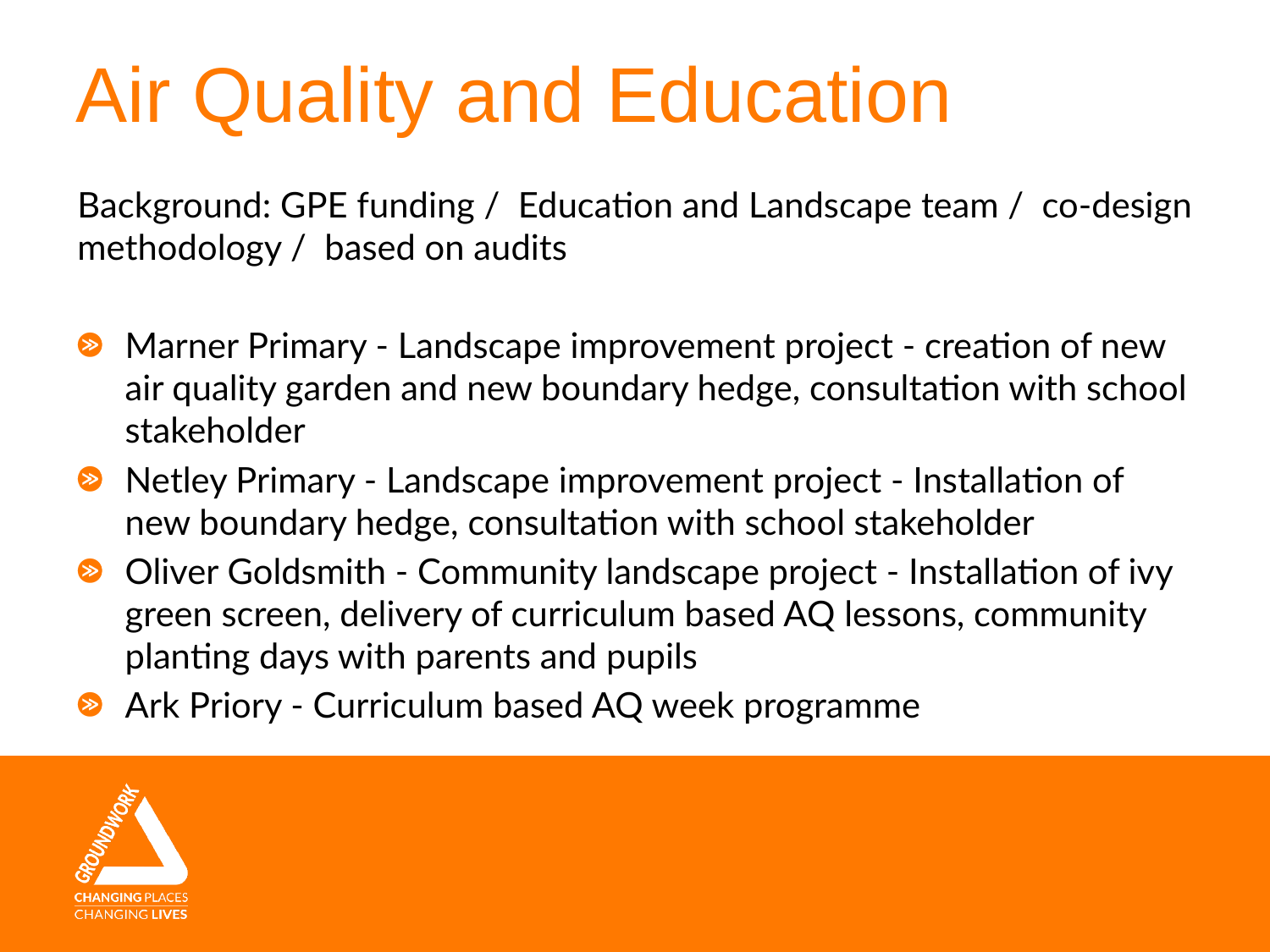

# Air Quality and Education
Background: GPE funding /  Education and Landscape team /  co-design methodology /  based on audits

Marner Primary - Landscape improvement project - creation of new air quality garden and new boundary hedge, consultation with school stakeholder
Netley Primary - Landscape improvement project - Installation of new boundary hedge, consultation with school stakeholder
Oliver Goldsmith - Community landscape project - Installation of ivy green screen, delivery of curriculum based AQ lessons, community planting days with parents and pupils
Ark Priory - Curriculum based AQ week programme